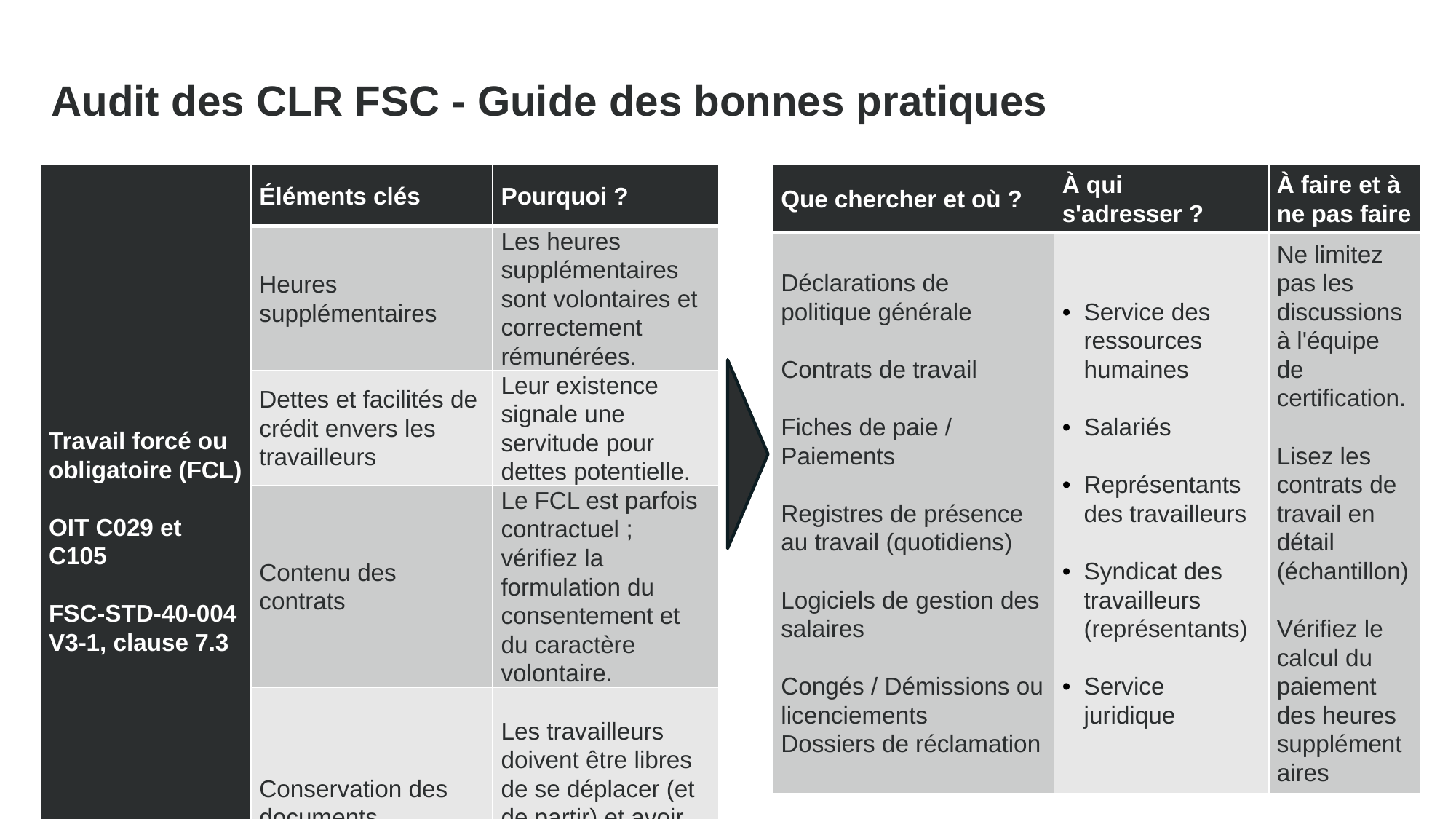

Audit des CLR FSC - Guide des bonnes pratiques
| Que chercher et où ? | À qui s'adresser ? | À faire et à ne pas faire |
| --- | --- | --- |
| Déclarations de politique générale Contrats de travail Fiches de paie / Paiements Registres de présence au travail (quotidiens) Logiciels de gestion des salaires Congés / Démissions ou licenciements Dossiers de réclamation | Service des ressources humaines Salariés Représentants des travailleurs Syndicat des travailleurs (représentants) Service juridique | Ne limitez pas les discussions à l'équipe de certification. Lisez les contrats de travail en détail (échantillon) Vérifiez le calcul du paiement des heures supplémentaires |
| Travail forcé ou obligatoire (FCL) OIT C029 et C105 FSC-STD-40-004 V3-1, clause 7.3 | Éléments clés | Pourquoi ? |
| --- | --- | --- |
|  | Heures supplémentaires | Les heures supplémentaires sont volontaires et correctement rémunérées. |
|  | Dettes et facilités de crédit envers les travailleurs | Leur existence signale une servitude pour dettes potentielle. |
|  | Contenu des contrats | Le FCL est parfois contractuel ; vérifiez la formulation du consentement et du caractère volontaire. |
|  | Conservation des documents | Les travailleurs doivent être libres de se déplacer (et de partir) et avoir leurs documents avec eux. |